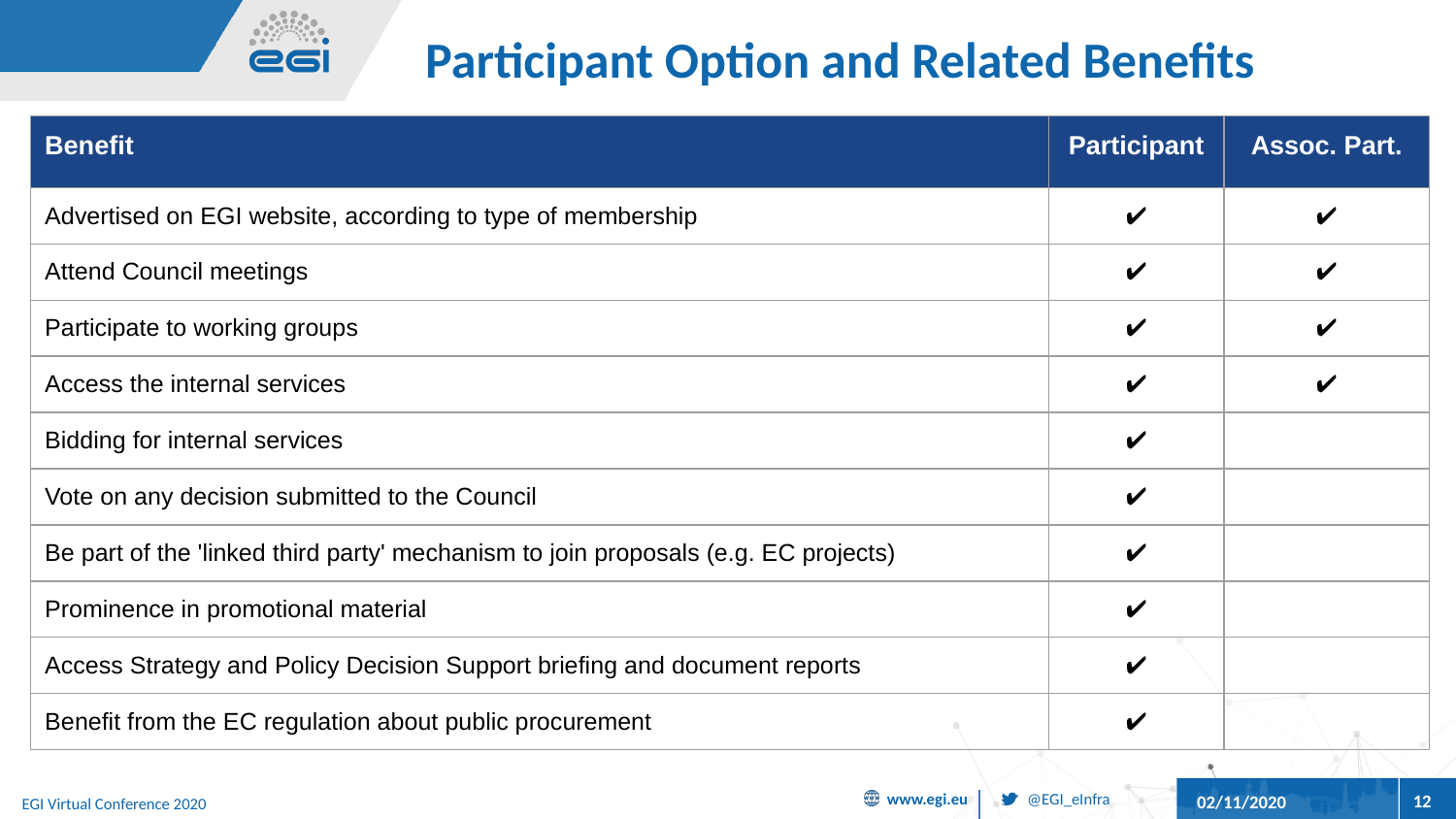

# Participant Option and Related Benefits
| Benefit | Participant | Assoc. Part. |
| --- | --- | --- |
| Advertised on EGI website, according to type of membership | ✔ | ✔ |
| Attend Council meetings | ✔ | ✔ |
| Participate to working groups | ✔ | ✔ |
| Access the internal services | ✔ | ✔ |
| Bidding for internal services | ✔ |  |
| Vote on any decision submitted to the Council | ✔ |  |
| Be part of the 'linked third party' mechanism to join proposals (e.g. EC projects) | ✔ |  |
| Prominence in promotional material | ✔ |  |
| Access Strategy and Policy Decision Support briefing and document reports | ✔ |  |
| Benefit from the EC regulation about public procurement | ✔ |  |